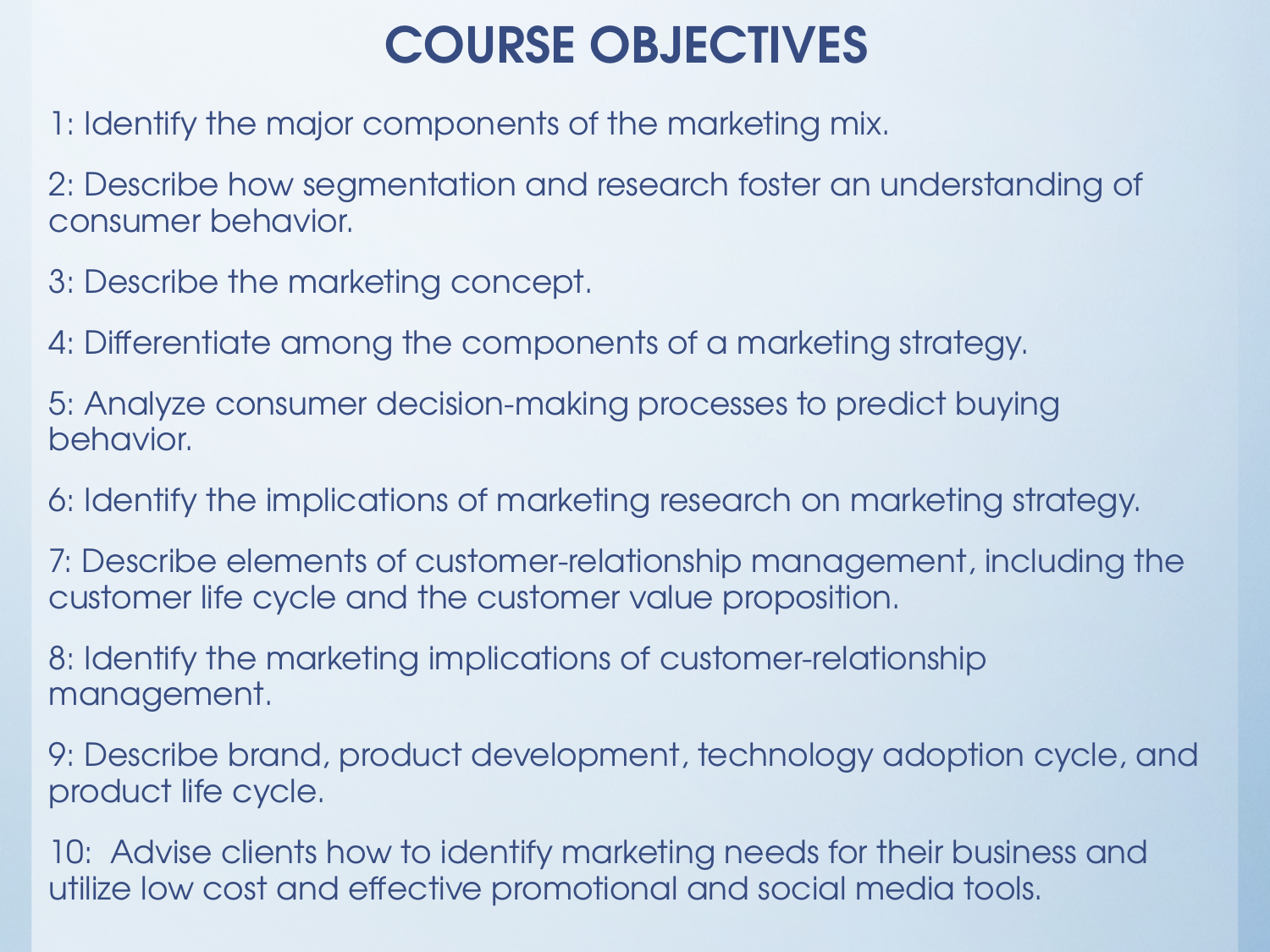

# COURSE OBJECTIVES
1: Identify the major components of the marketing mix.
2: Describe how segmentation and research foster an understanding of consumer behavior.
3: Describe the marketing concept.
4: Differentiate among the components of a marketing strategy.
5: Analyze consumer decision-making processes to predict buying behavior.
6: Identify the implications of marketing research on marketing strategy.
7: Describe elements of customer-relationship management, including the customer life cycle and the customer value proposition.
8: Identify the marketing implications of customer-relationship management.
9: Describe brand, product development, technology adoption cycle, and product life cycle.
10:  Advise clients how to identify marketing needs for their business and utilize low cost and effective promotional and social media tools.